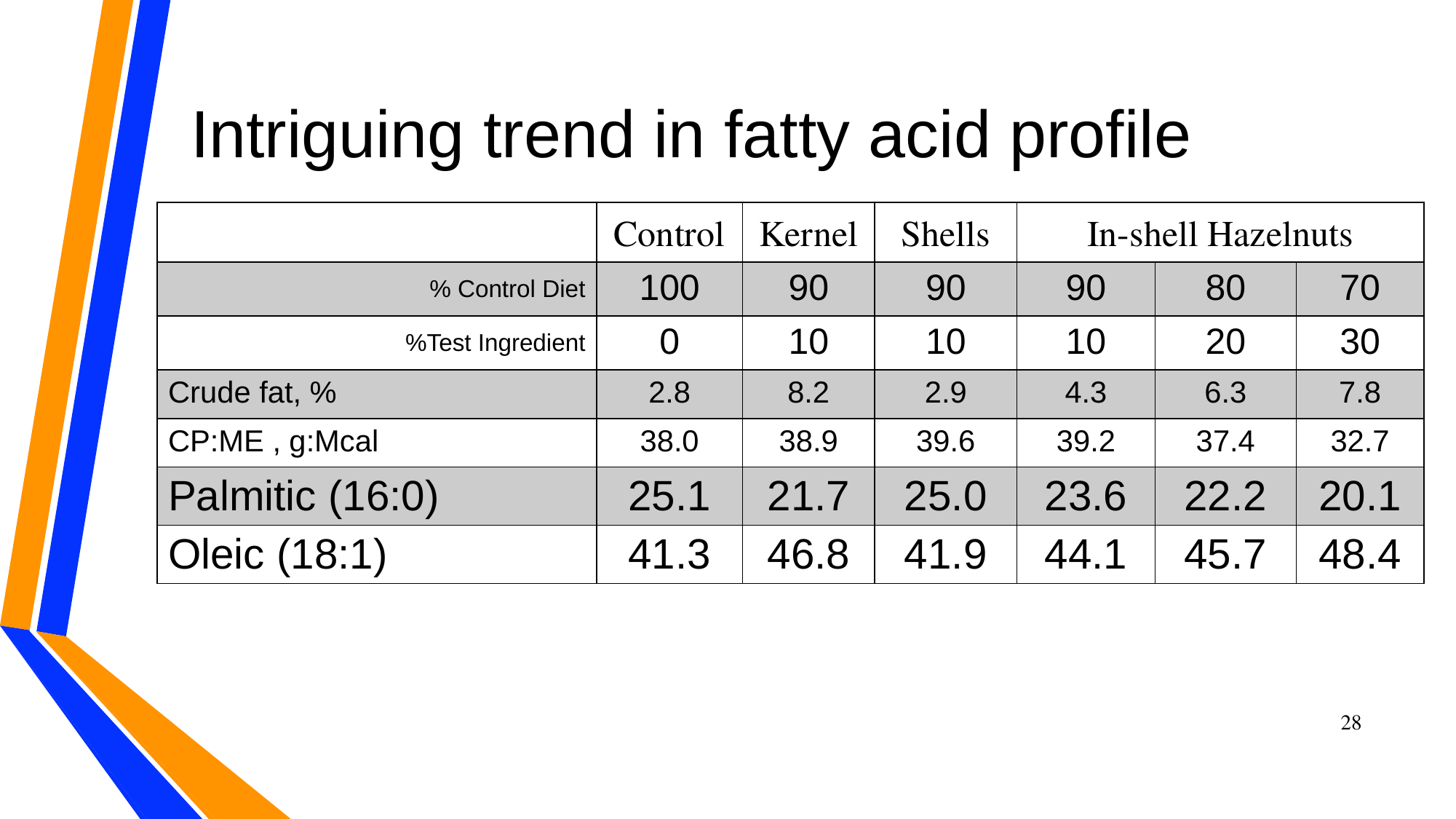

# Intriguing trend in fatty acid profile
|  | Control | Kernel | Shells | In-shell Hazelnuts |  |  |
| --- | --- | --- | --- | --- | --- | --- |
| % Control Diet | 100 | 90 | 90 | 90 | 80 | 70 |
| %Test Ingredient | 0 | 10 | 10 | 10 | 20 | 30 |
| Crude fat, % | 2.8 | 8.2 | 2.9 | 4.3 | 6.3 | 7.8 |
| CP:ME , g:Mcal | 38.0 | 38.9 | 39.6 | 39.2 | 37.4 | 32.7 |
| Palmitic (16:0) | 25.1 | 21.7 | 25.0 | 23.6 | 22.2 | 20.1 |
| Oleic (18:1) | 41.3 | 46.8 | 41.9 | 44.1 | 45.7 | 48.4 |
28